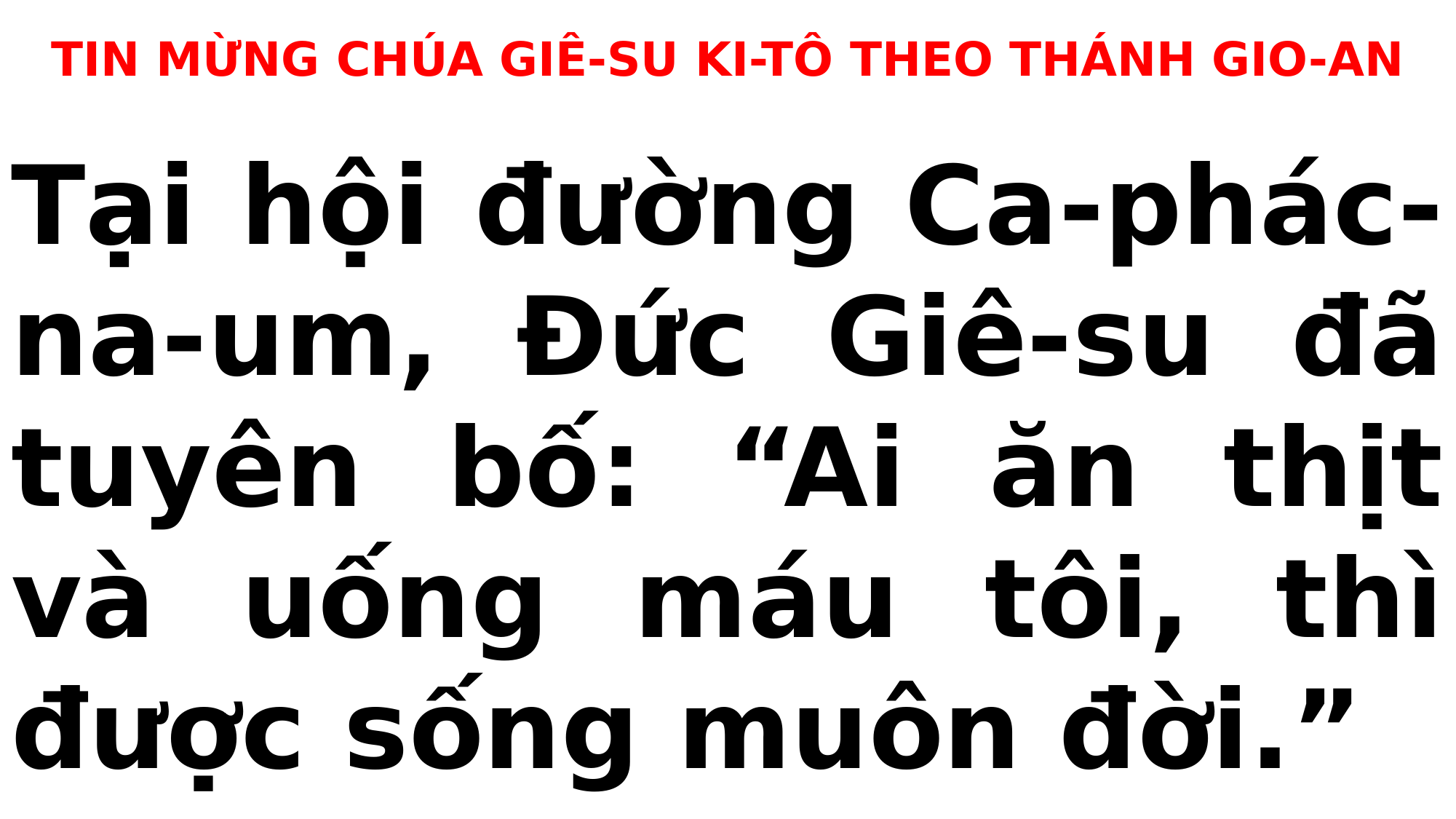

TIN MỪNG CHÚA GIÊ-SU KI-TÔ THEO THÁNH GIO-AN
Tại hội đường Ca-phác-na-um, Đức Giê-su đã tuyên bố: “Ai ăn thịt và uống máu tôi, thì được sống muôn đời.”